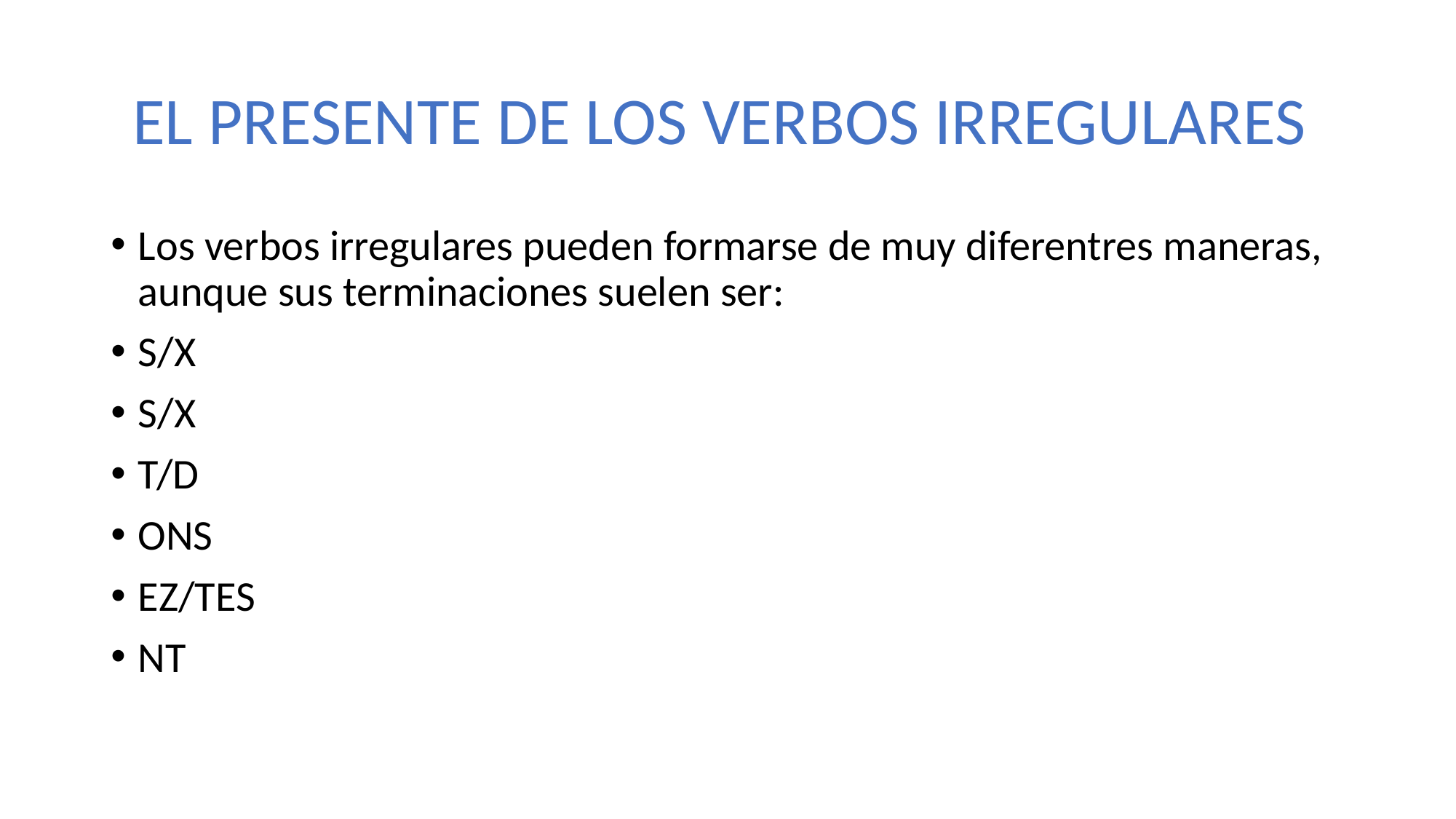

# EL PRESENTE DE LOS VERBOS IRREGULARES
Los verbos irregulares pueden formarse de muy diferentres maneras, aunque sus terminaciones suelen ser:
S/X
S/X
T/D
ONS
EZ/TES
NT